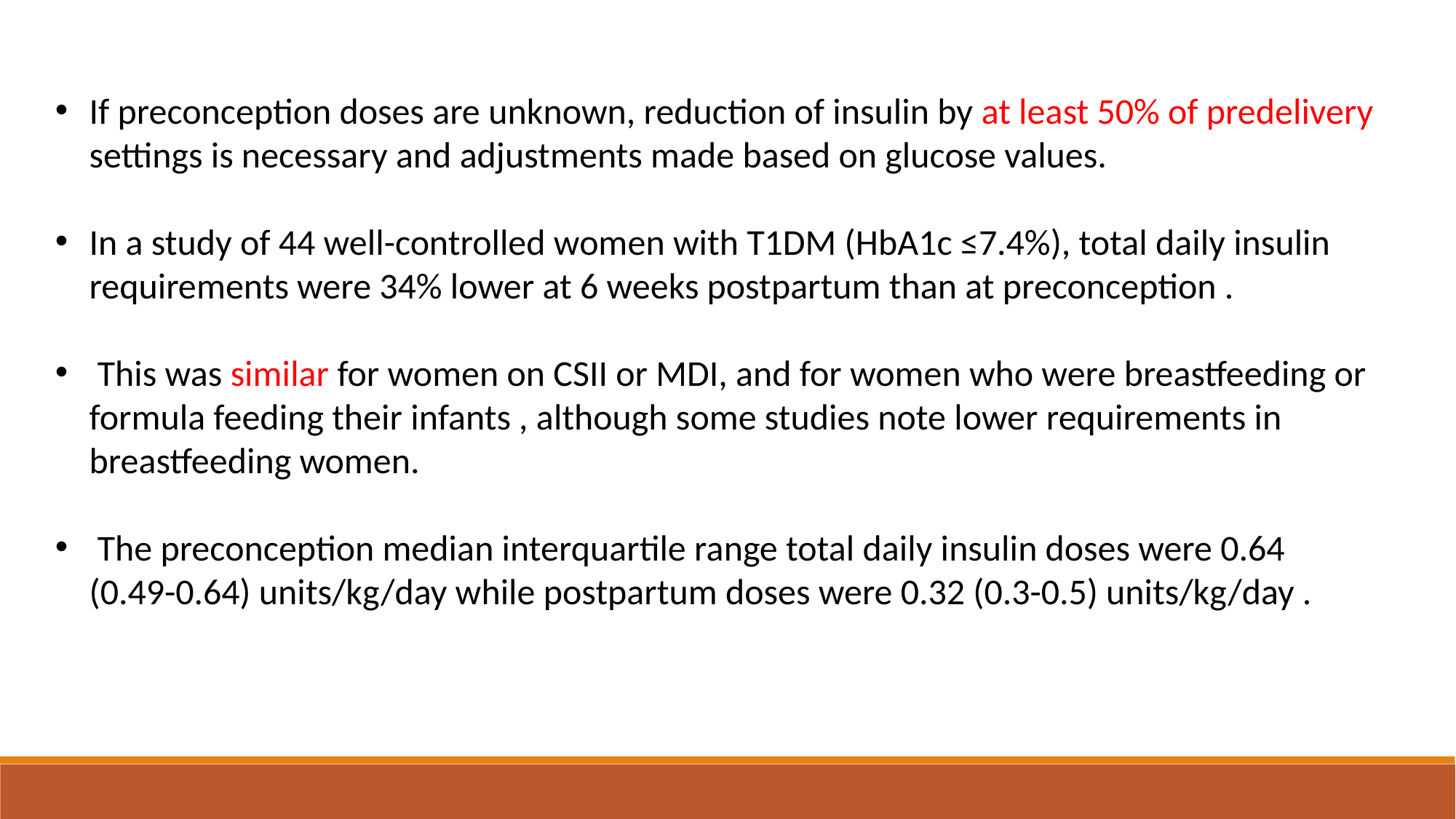

If preconception doses are unknown, reduction of insulin by at least 50% of predelivery settings is necessary and adjustments made based on glucose values.

In a study of 44 well-controlled women with T1DM (HbA1c ≤7.4%), total daily insulin requirements were 34% lower at 6 weeks postpartum than at preconception .

 This was similar for women on CSII or MDI, and for women who were breastfeeding or formula feeding their infants , although some studies note lower requirements in breastfeeding women.

 The preconception median interquartile range total daily insulin doses were 0.64 (0.49-0.64) units/kg/day while postpartum doses were 0.32 (0.3-0.5) units/kg/day .